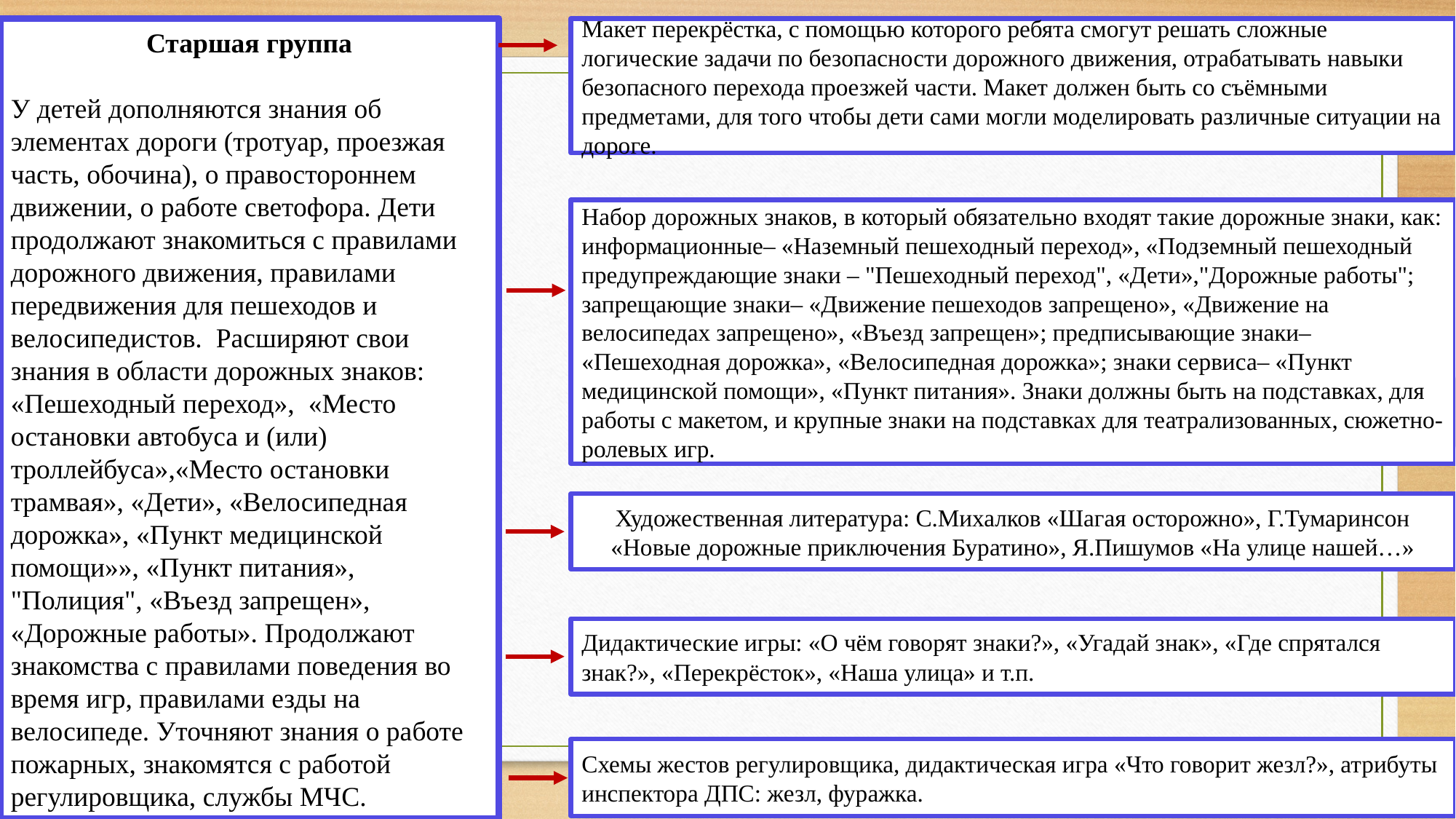

Старшая группа

У детей дополняются знания об элементах дороги (тротуар, проезжая часть, обочина), о правостороннем движении, о работе светофора. Дети продолжают знакомиться с правилами дорожного движения, правилами передвижения для пешеходов и велосипедистов.  Расширяют свои знания в области дорожных знаков: «Пешеходный переход»,  «Место остановки автобуса и (или) троллейбуса»,«Место остановки трамвая», «Дети», «Велосипедная дорожка», «Пункт медицинской помощи»», «Пункт питания», "Полиция", «Въезд запрещен», «Дорожные работы». Продолжают знакомства с правилами поведения во время игр, правилами езды на велосипеде. Уточняют знания о работе пожарных, знакомятся с работой регулировщика, службы МЧС.
Макет перекрёстка, с помощью которого ребята смогут решать сложные логические задачи по безопасности дорожного движения, отрабатывать навыки безопасного перехода проезжей части. Макет должен быть со съёмными предметами, для того чтобы дети сами могли моделировать различные ситуации на дороге.
Набор дорожных знаков, в который обязательно входят такие дорожные знаки, как: информационные– «Наземный пешеходный переход», «Подземный пешеходный предупреждающие знаки – "Пешеходный переход", «Дети»,"Дорожные работы"; запрещающие знаки– «Движение пешеходов запрещено», «Движение на велосипедах запрещено», «Въезд запрещен»; предписывающие знаки– «Пешеходная дорожка», «Велосипедная дорожка»; знаки сервиса– «Пункт медицинской помощи», «Пункт питания». Знаки должны быть на подставках, для работы с макетом, и крупные знаки на подставках для театрализованных, сюжетно- ролевых игр.
Художественная литература: С.Михалков «Шагая осторожно», Г.Тумаринсон «Новые дорожные приключения Буратино», Я.Пишумов «На улице нашей…»
Дидактические игры: «О чём говорят знаки?», «Угадай знак», «Где спрятался знак?», «Перекрёсток», «Наша улица» и т.п.
Схемы жестов регулировщика, дидактическая игра «Что говорит жезл?», атрибуты инспектора ДПС: жезл, фуражка.